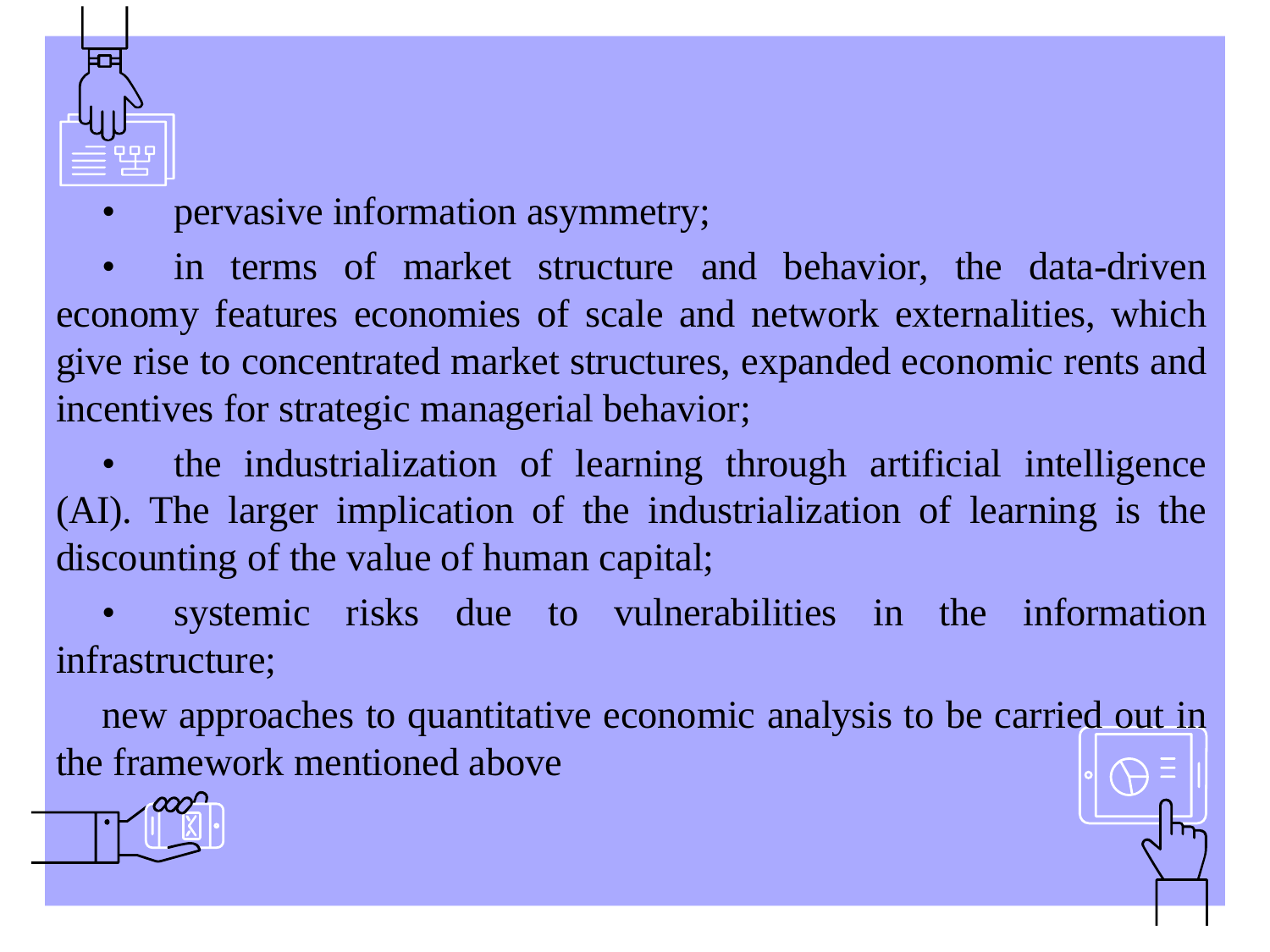

•	pervasive information asymmetry;
•	in terms of market structure and behavior, the data-driven economy features economies of scale and network externalities, which give rise to concentrated market structures, expanded economic rents and incentives for strategic managerial behavior;
•	the industrialization of learning through artificial intelligence (AI). The larger implication of the industrialization of learning is the discounting of the value of human capital;
•	systemic risks due to vulnerabilities in the information infrastructure;
new approaches to quantitative economic analysis to be carried out in the framework mentioned above